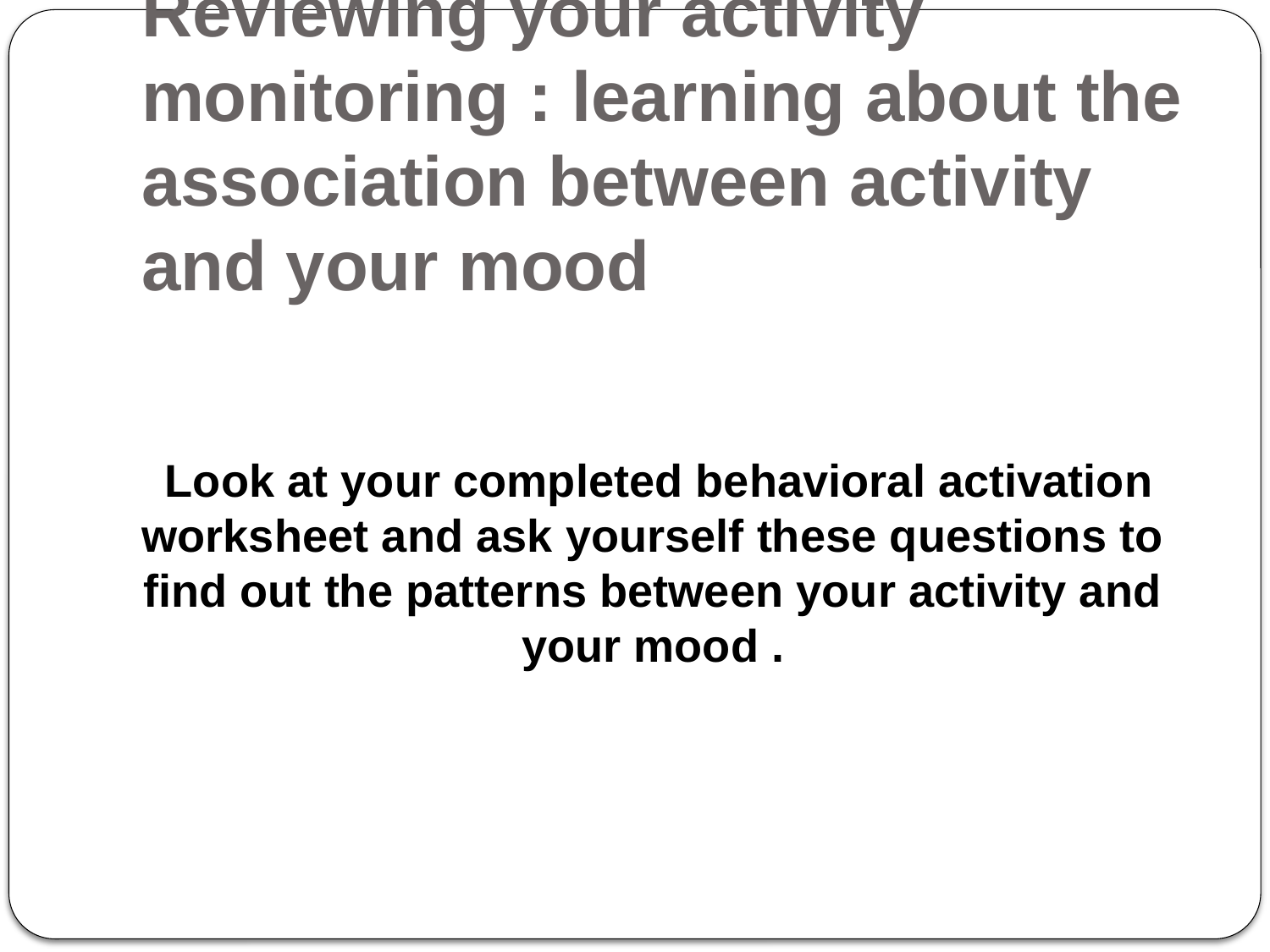

# Reviewing your activity monitoring : learning about the association between activity and your mood
    Look at your completed behavioral activation worksheet and ask yourself these questions to find out the patterns between your activity and your mood .